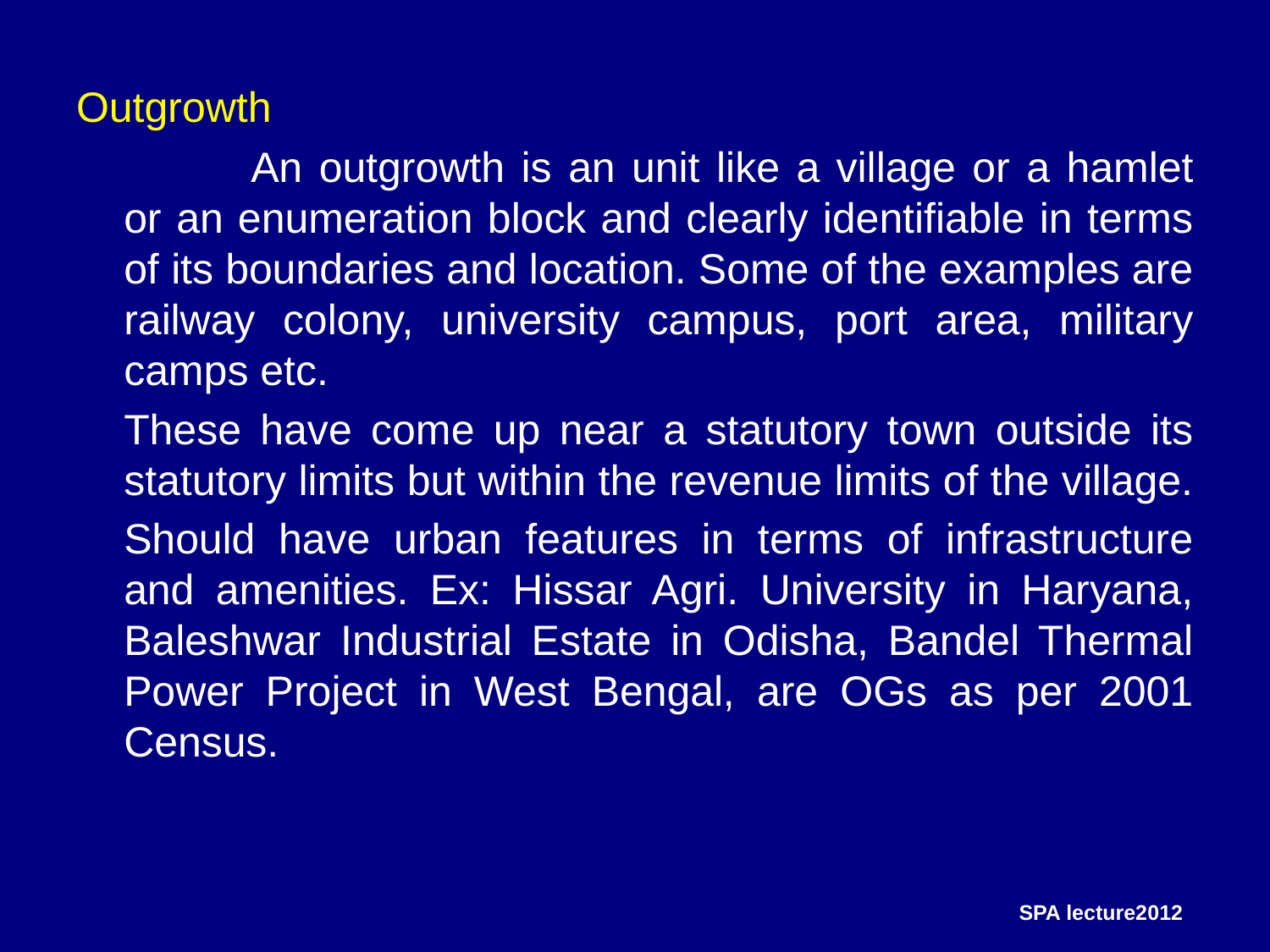

Outgrowth
		An outgrowth is an unit like a village or a hamlet or an enumeration block and clearly identifiable in terms of its boundaries and location. Some of the examples are railway colony, university campus, port area, military camps etc.
	These have come up near a statutory town outside its statutory limits but within the revenue limits of the village.
	Should have urban features in terms of infrastructure and amenities. Ex: Hissar Agri. University in Haryana, Baleshwar Industrial Estate in Odisha, Bandel Thermal Power Project in West Bengal, are OGs as per 2001 Census.
SPA lecture2012